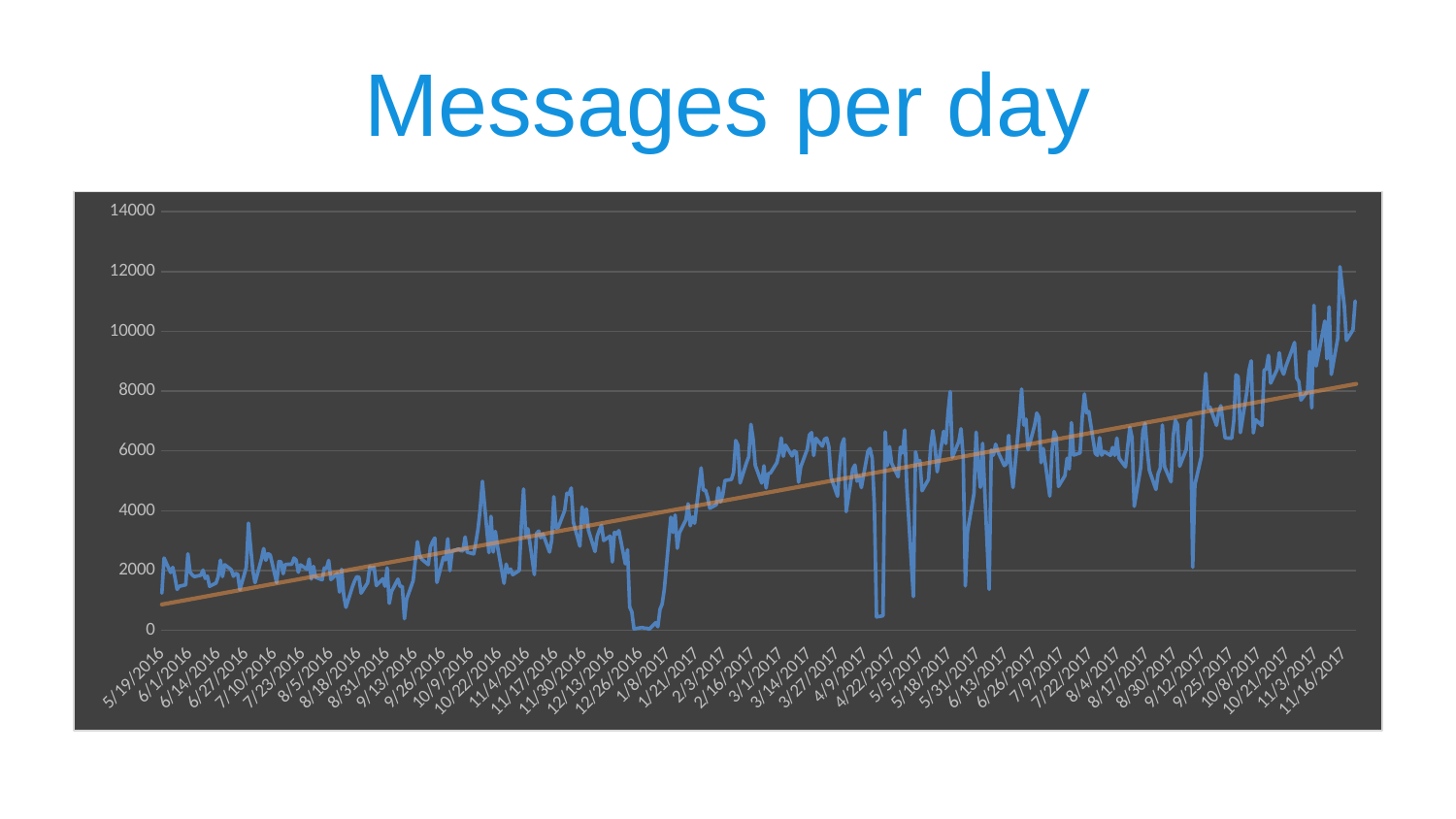

# Messages per day

### Chart

| Category |  |
|---|---|
| 42509 | 1246.0 |
| 42510 | 2421.0 |
| 42513 | 1938.0 |
| 42514 | 2110.0 |
| 42515 | 1786.0 |
| 42516 | 1371.0 |
| 42517 | 1476.0 |
| 42520 | 1525.0 |
| 42521 | 2563.0 |
| 42522 | 1943.0 |
| 42523 | 1858.0 |
| 42524 | 1799.0 |
| 42527 | 1847.0 |
| 42528 | 2018.0 |
| 42529 | 1741.0 |
| 42530 | 1815.0 |
| 42531 | 1474.0 |
| 42534 | 1585.0 |
| 42535 | 1804.0 |
| 42536 | 2350.0 |
| 42537 | 1803.0 |
| 42538 | 2196.0 |
| 42541 | 2031.0 |
| 42542 | 1811.0 |
| 42543 | 1906.0 |
| 42544 | 1878.0 |
| 42545 | 1357.0 |
| 42548 | 2112.0 |
| 42549 | 3586.0 |
| 42550 | 2776.0 |
| 42551 | 2004.0 |
| 42552 | 1596.0 |
| 42555 | 2390.0 |
| 42556 | 2738.0 |
| 42557 | 2346.0 |
| 42558 | 2562.0 |
| 42559 | 2525.0 |
| 42562 | 1591.0 |
| 42563 | 2303.0 |
| 42564 | 2291.0 |
| 42565 | 1898.0 |
| 42566 | 2207.0 |
| 42569 | 2212.0 |
| 42570 | 2421.0 |
| 42571 | 2356.0 |
| 42572 | 1943.0 |
| 42573 | 2191.0 |
| 42576 | 2043.0 |
| 42577 | 2386.0 |
| 42578 | 1716.0 |
| 42579 | 2142.0 |
| 42580 | 1776.0 |
| 42583 | 1694.0 |
| 42584 | 2089.0 |
| 42585 | 2069.0 |
| 42586 | 2343.0 |
| 42587 | 1700.0 |
| 42590 | 1909.0 |
| 42591 | 1283.0 |
| 42592 | 2045.0 |
| 42593 | 1174.0 |
| 42594 | 773.0 |
| 42597 | 1464.0 |
| 42598 | 1659.0 |
| 42599 | 1798.0 |
| 42600 | 1775.0 |
| 42601 | 1249.0 |
| 42604 | 1593.0 |
| 42605 | 2127.0 |
| 42606 | 2061.0 |
| 42607 | 2112.0 |
| 42608 | 1501.0 |
| 42611 | 1728.0 |
| 42612 | 1477.0 |
| 42613 | 2094.0 |
| 42614 | 903.0 |
| 42615 | 1298.0 |
| 42618 | 1716.0 |
| 42619 | 1476.0 |
| 42620 | 1470.0 |
| 42621 | 392.0 |
| 42622 | 1041.0 |
| 42625 | 1660.0 |
| 42626 | 2328.0 |
| 42627 | 2967.0 |
| 42628 | 2517.0 |
| 42629 | 2380.0 |
| 42632 | 2197.0 |
| 42633 | 2793.0 |
| 42634 | 2965.0 |
| 42635 | 3091.0 |
| 42636 | 1604.0 |
| 42639 | 2443.0 |
| 42640 | 2359.0 |
| 42641 | 3067.0 |
| 42642 | 2001.0 |
| 42643 | 2647.0 |
| 42646 | 2726.0 |
| 42647 | 2668.0 |
| 42648 | 2660.0 |
| 42649 | 3125.0 |
| 42650 | 2613.0 |
| 42653 | 2560.0 |
| 42654 | 2962.0 |
| 42655 | 3403.0 |
| 42656 | 4079.0 |
| 42657 | 4986.0 |
| 42660 | 2602.0 |
| 42661 | 3818.0 |
| 42662 | 2620.0 |
| 42663 | 3313.0 |
| 42664 | 2798.0 |
| 42667 | 1575.0 |
| 42668 | 2215.0 |
| 42669 | 1933.0 |
| 42670 | 2052.0 |
| 42671 | 1864.0 |
| 42674 | 2004.0 |
| 42675 | 3576.0 |
| 42676 | 4729.0 |
| 42677 | 3138.0 |
| 42678 | 3399.0 |
| 42681 | 1868.0 |
| 42682 | 3245.0 |
| 42683 | 3322.0 |
| 42684 | 3099.0 |
| 42685 | 3223.0 |
| 42688 | 2622.0 |
| 42689 | 3014.0 |
| 42690 | 4475.0 |
| 42691 | 3424.0 |
| 42692 | 3440.0 |
| 42695 | 4008.0 |
| 42696 | 4584.0 |
| 42697 | 4550.0 |
| 42698 | 4761.0 |
| 42699 | 3614.0 |
| 42702 | 2819.0 |
| 42703 | 4129.0 |
| 42704 | 3583.0 |
| 42705 | 4061.0 |
| 42706 | 3345.0 |
| 42709 | 2638.0 |
| 42710 | 3148.0 |
| 42711 | 3351.0 |
| 42712 | 3510.0 |
| 42713 | 3008.0 |
| 42716 | 3155.0 |
| 42717 | 2289.0 |
| 42718 | 3281.0 |
| 42719 | 3223.0 |
| 42720 | 3337.0 |
| 42723 | 2227.0 |
| 42724 | 2696.0 |
| 42725 | 779.0 |
| 42726 | 623.0 |
| 42727 | 51.0 |
| 42730 | 88.0 |
| 42731 | 95.0 |
| 42732 | 73.0 |
| 42733 | 73.0 |
| 42734 | 39.0 |
| 42737 | 259.0 |
| 42738 | 122.0 |
| 42739 | 704.0 |
| 42740 | 879.0 |
| 42741 | 1375.0 |
| 42744 | 3786.0 |
| 42745 | 3276.0 |
| 42746 | 3860.0 |
| 42747 | 2748.0 |
| 42748 | 3261.0 |
| 42751 | 3701.0 |
| 42752 | 4236.0 |
| 42753 | 3498.0 |
| 42754 | 3793.0 |
| 42755 | 3581.0 |
| 42758 | 5433.0 |
| 42759 | 4686.0 |
| 42760 | 4691.0 |
| 42761 | 4447.0 |
| 42762 | 4084.0 |
| 42765 | 4203.0 |
| 42766 | 4765.0 |
| 42767 | 4303.0 |
| 42768 | 4530.0 |
| 42769 | 5012.0 |
| 42772 | 5049.0 |
| 42773 | 5287.0 |
| 42774 | 6352.0 |
| 42775 | 6186.0 |
| 42776 | 4928.0 |
| 42779 | 5610.0 |
| 42780 | 5806.0 |
| 42781 | 6889.0 |
| 42782 | 6413.0 |
| 42783 | 5516.0 |
| 42786 | 4924.0 |
| 42787 | 5502.0 |
| 42788 | 4760.0 |
| 42789 | 5238.0 |
| 42790 | 5263.0 |
| 42793 | 5608.0 |
| 42794 | 5927.0 |
| 42795 | 6435.0 |
| 42796 | 5825.0 |
| 42797 | 6197.0 |
| 42800 | 5833.0 |
| 42801 | 5999.0 |
| 42802 | 5960.0 |
| 42803 | 4955.0 |
| 42804 | 5467.0 |
| 42807 | 6058.0 |
| 42808 | 6533.0 |
| 42809 | 6614.0 |
| 42810 | 5847.0 |
| 42811 | 6422.0 |
| 42814 | 6159.0 |
| 42815 | 6391.0 |
| 42816 | 6434.0 |
| 42817 | 6135.0 |
| 42818 | 5115.0 |
| 42821 | 4486.0 |
| 42822 | 5581.0 |
| 42823 | 6218.0 |
| 42824 | 6411.0 |
| 42825 | 3972.0 |
| 42828 | 5395.0 |
| 42829 | 5529.0 |
| 42830 | 4990.0 |
| 42831 | 5143.0 |
| 42832 | 4776.0 |
| 42835 | 5993.0 |
| 42836 | 6082.0 |
| 42837 | 5752.0 |
| 42838 | 4191.0 |
| 42839 | 452.0 |
| 42842 | 489.0 |
| 42843 | 6639.0 |
| 42844 | 5511.0 |
| 42845 | 6146.0 |
| 42846 | 5587.0 |
| 42849 | 5135.0 |
| 42850 | 6129.0 |
| 42851 | 5931.0 |
| 42852 | 6700.0 |
| 42853 | 4789.0 |
| 42856 | 1136.0 |
| 42857 | 5973.0 |
| 42858 | 5625.0 |
| 42859 | 5675.0 |
| 42860 | 4669.0 |
| 42863 | 5051.0 |
| 42864 | 6121.0 |
| 42865 | 6681.0 |
| 42866 | 6156.0 |
| 42867 | 5303.0 |
| 42870 | 6656.0 |
| 42871 | 6250.0 |
| 42872 | 7271.0 |
| 42873 | 7986.0 |
| 42874 | 5788.0 |
| 42877 | 6317.0 |
| 42878 | 6743.0 |
| 42879 | 5802.0 |
| 42880 | 1490.0 |
| 42881 | 3298.0 |
| 42884 | 4575.0 |
| 42885 | 6624.0 |
| 42886 | 5474.0 |
| 42887 | 4784.0 |
| 42888 | 6252.0 |
| 42891 | 1372.0 |
| 42892 | 6033.0 |
| 42893 | 5859.0 |
| 42894 | 6225.0 |
| 42895 | 5984.0 |
| 42898 | 5509.0 |
| 42899 | 5570.0 |
| 42900 | 6525.0 |
| 42901 | 5428.0 |
| 42902 | 4779.0 |
| 42905 | 7120.0 |
| 42906 | 8071.0 |
| 42907 | 6863.0 |
| 42908 | 7064.0 |
| 42909 | 6036.0 |
| 42912 | 6857.0 |
| 42913 | 7269.0 |
| 42914 | 7121.0 |
| 42915 | 5608.0 |
| 42916 | 6085.0 |
| 42919 | 4492.0 |
| 42920 | 5973.0 |
| 42921 | 6648.0 |
| 42922 | 6468.0 |
| 42923 | 4813.0 |
| 42926 | 5174.0 |
| 42927 | 5756.0 |
| 42928 | 5396.0 |
| 42929 | 6948.0 |
| 42930 | 5860.0 |
| 42933 | 5936.0 |
| 42934 | 7137.0 |
| 42935 | 7904.0 |
| 42936 | 7271.0 |
| 42937 | 7320.0 |
| 42940 | 5920.0 |
| 42941 | 5853.0 |
| 42942 | 6446.0 |
| 42943 | 5859.0 |
| 42944 | 5982.0 |
| 42947 | 5853.0 |
| 42948 | 6116.0 |
| 42949 | 5854.0 |
| 42950 | 6433.0 |
| 42951 | 5757.0 |
| 42954 | 5468.0 |
| 42955 | 6150.0 |
| 42956 | 6790.0 |
| 42957 | 6448.0 |
| 42958 | 4149.0 |
| 42961 | 5445.0 |
| 42962 | 6661.0 |
| 42963 | 6920.0 |
| 42964 | 6031.0 |
| 42965 | 5349.0 |
| 42968 | 4713.0 |
| 42969 | 5234.0 |
| 42970 | 5423.0 |
| 42971 | 6866.0 |
| 42972 | 5471.0 |
| 42975 | 4968.0 |
| 42976 | 6507.0 |
| 42977 | 7023.0 |
| 42978 | 6879.0 |
| 42979 | 5489.0 |
| 42982 | 6046.0 |
| 42983 | 6931.0 |
| 42984 | 7031.0 |
| 42985 | 2109.0 |
| 42986 | 4868.0 |
| 42989 | 5812.0 |
| 42990 | 7508.0 |
| 42991 | 8588.0 |
| 42992 | 7439.0 |
| 42993 | 7465.0 |
| 42996 | 6856.0 |
| 42997 | 7294.0 |
| 42998 | 7511.0 |
| 42999 | 6955.0 |
| 43000 | 6436.0 |
| 43003 | 6423.0 |
| 43004 | 7034.0 |
| 43005 | 8547.0 |
| 43006 | 8480.0 |
| 43007 | 6611.0 |
| 43010 | 7968.0 |
| 43011 | 8693.0 |
| 43012 | 9012.0 |
| 43013 | 6602.0 |
| 43014 | 7044.0 |
| 43017 | 6849.0 |
| 43018 | 8698.0 |
| 43019 | 8741.0 |
| 43020 | 9197.0 |
| 43021 | 8267.0 |
| 43024 | 8726.0 |
| 43025 | 9281.0 |
| 43026 | 8737.0 |
| 43027 | 8566.0 |
| 43028 | 8818.0 |
| 43031 | 9412.0 |
| 43032 | 9625.0 |
| 43033 | 8435.0 |
| 43034 | 8317.0 |
| 43035 | 7701.0 |
| 43038 | 7990.0 |
| 43039 | 9327.0 |
| 43040 | 7437.0 |
| 43041 | 10866.0 |
| 43042 | 8839.0 |
| 43045 | 9954.0 |
| 43046 | 10344.0 |
| 43047 | 9079.0 |
| 43048 | 10817.0 |
| 43049 | 8558.0 |
| 43052 | 9772.0 |
| 43053 | 12155.0 |
| 43054 | 11487.0 |
| 43055 | 10865.0 |
| 43056 | 9696.0 |
| 43059 | 10050.0 |
| 43060 | 11013.0 |